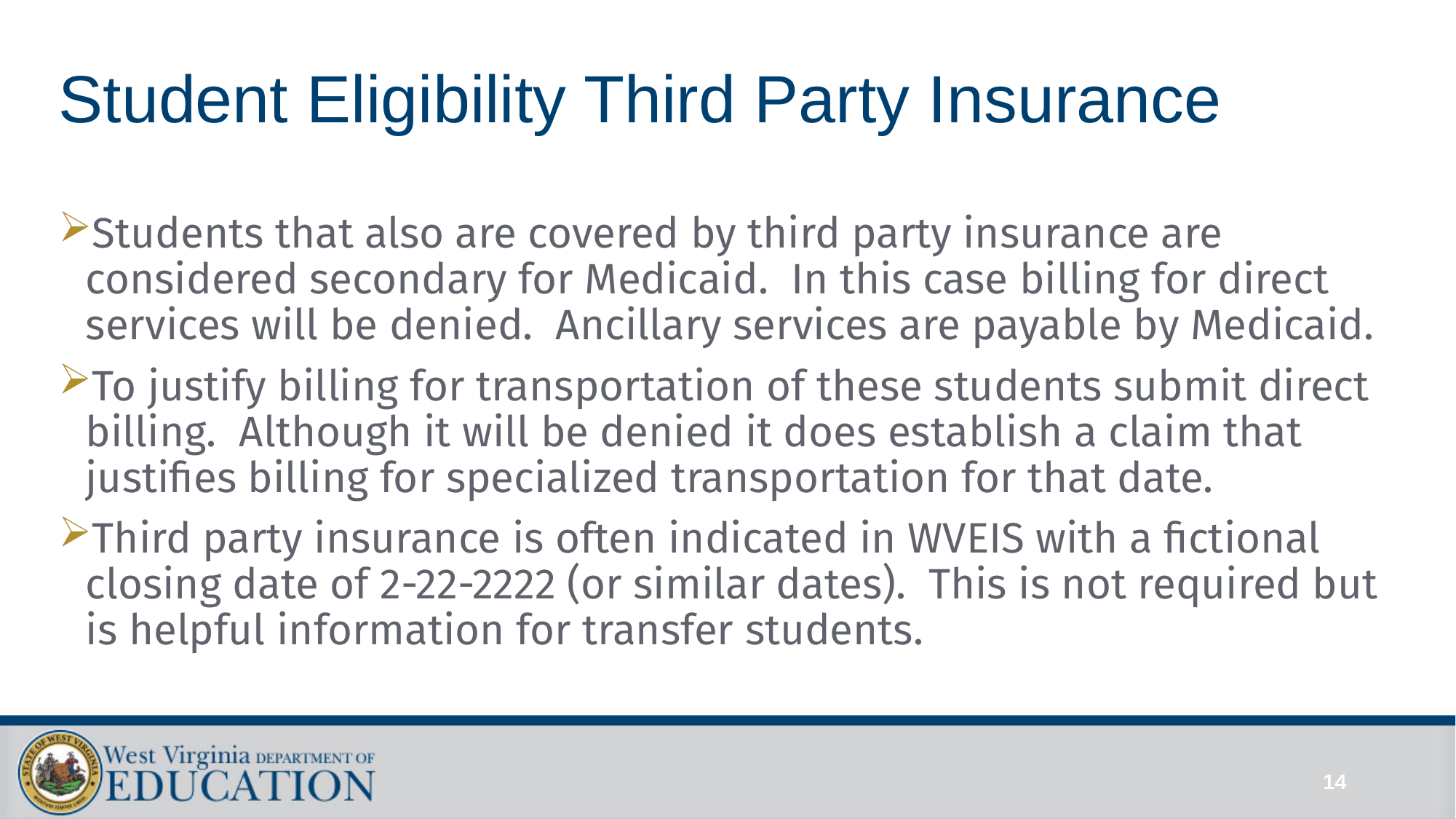

# Student Eligibility Third Party Insurance
Students that also are covered by third party insurance are considered secondary for Medicaid.  In this case billing for direct services will be denied.  Ancillary services are payable by Medicaid.
To justify billing for transportation of these students submit direct billing.  Although it will be denied it does establish a claim that justifies billing for specialized transportation for that date.
Third party insurance is often indicated in WVEIS with a fictional closing date of 2-22-2222 (or similar dates).  This is not required but is helpful information for transfer students.

14